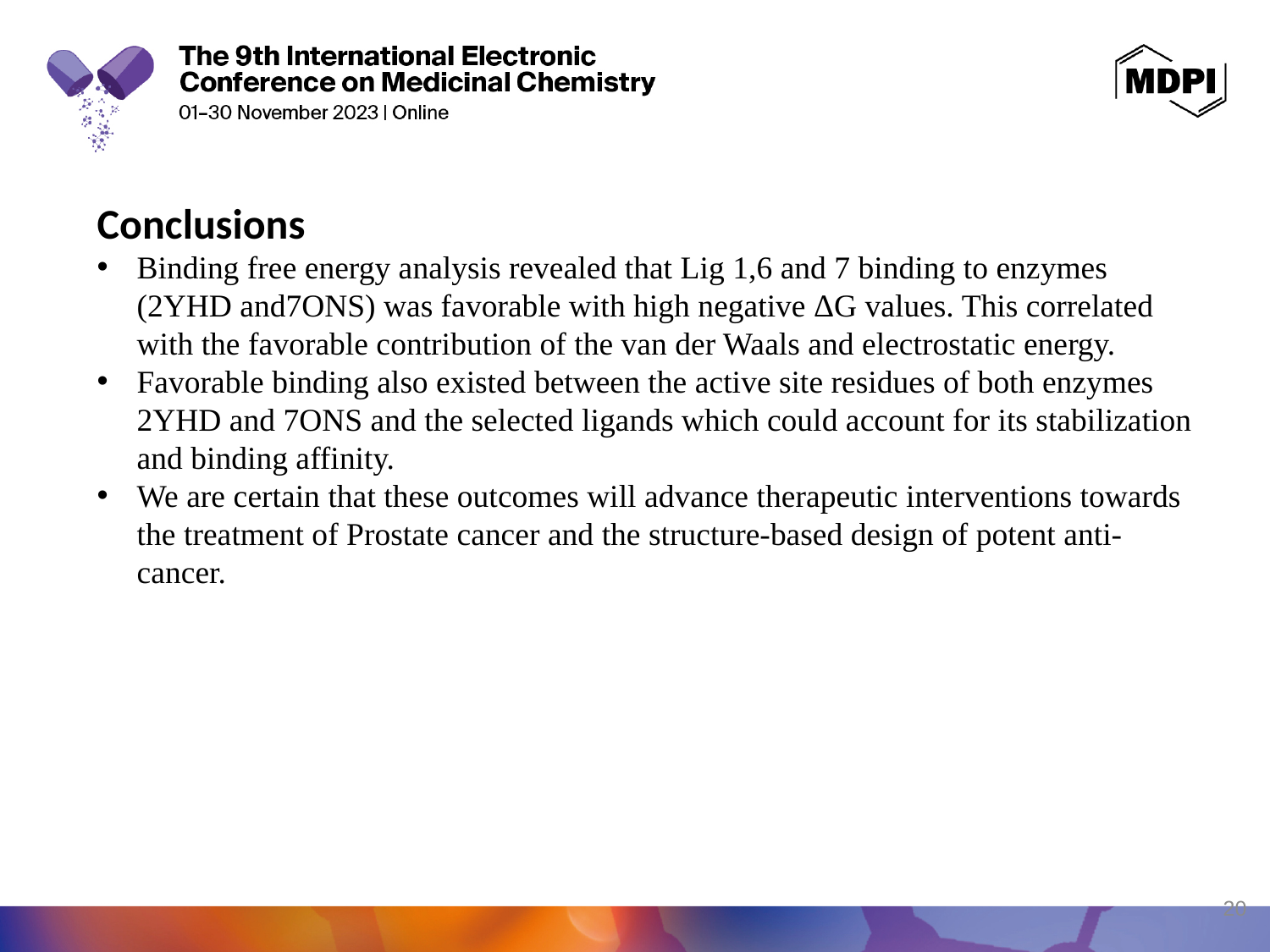

Conclusions
Binding free energy analysis revealed that Lig 1,6 and 7 binding to enzymes (2YHD and7ONS) was favorable with high negative ΔG values. This correlated with the favorable contribution of the van der Waals and electrostatic energy.
Favorable binding also existed between the active site residues of both enzymes 2YHD and 7ONS and the selected ligands which could account for its stabilization and binding affinity.
We are certain that these outcomes will advance therapeutic interventions towards the treatment of Prostate cancer and the structure-based design of potent anti-cancer.

20